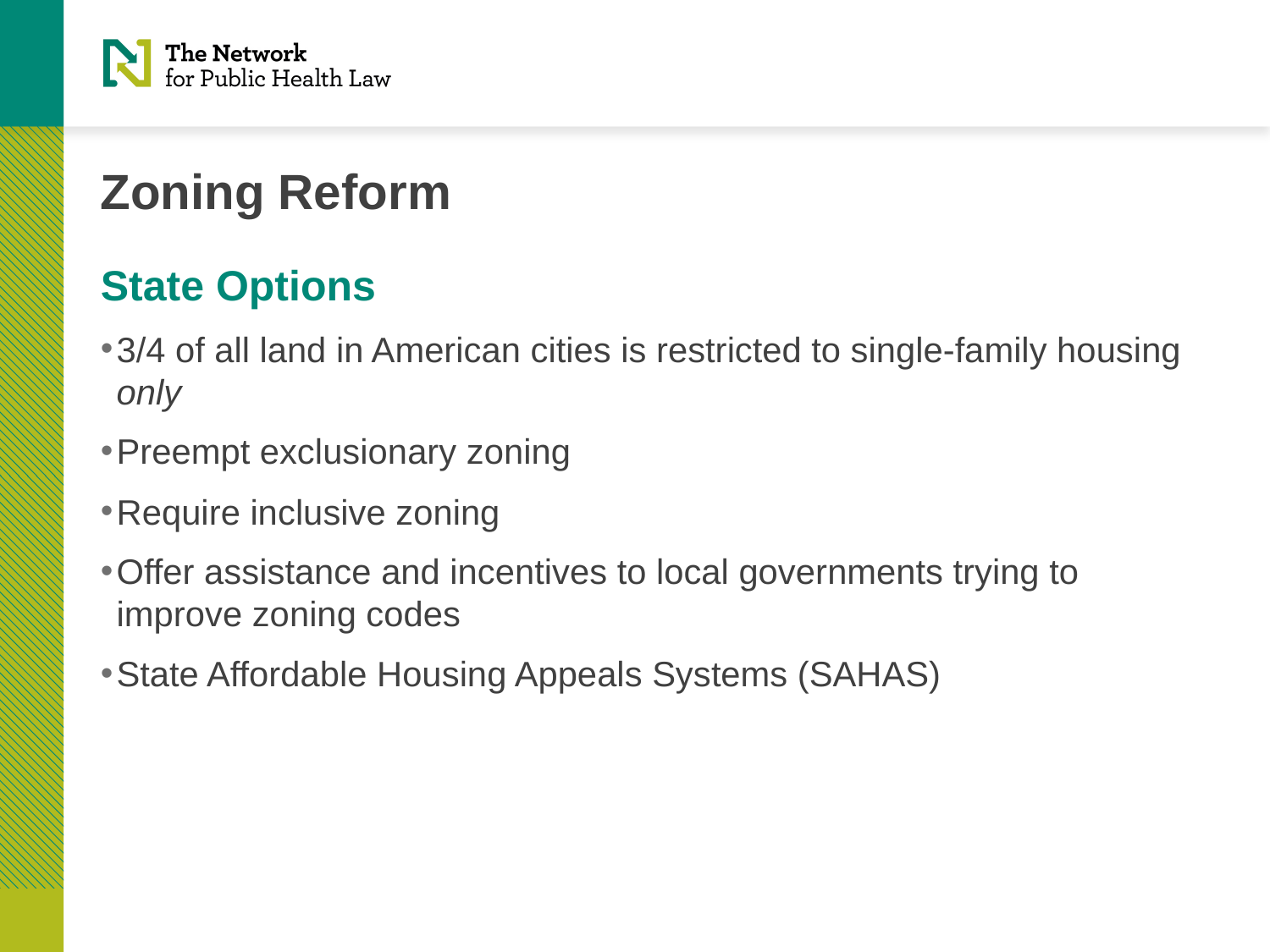

# Zoning Reform
State Options
3/4 of all land in American cities is restricted to single-family housing only
Preempt exclusionary zoning
Require inclusive zoning
Offer assistance and incentives to local governments trying to improve zoning codes
State Affordable Housing Appeals Systems (SAHAS)

### Chart

| Category |
|---|